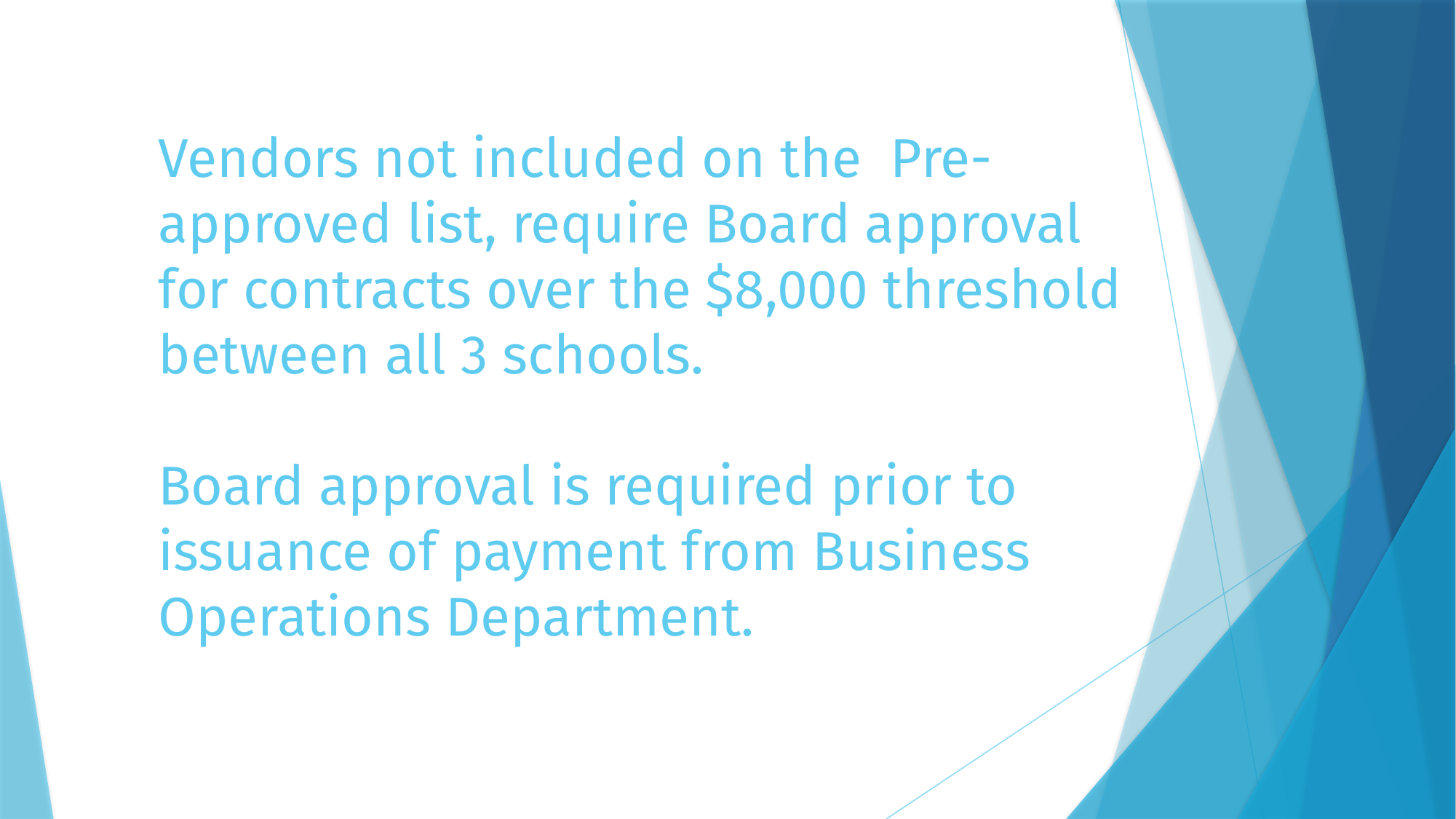

# Vendors not included on the  Pre-approved list, require Board approval for contracts over the $8,000 threshold between all 3 schools. Board approval is required prior to issuance of payment from Business Operations Department.